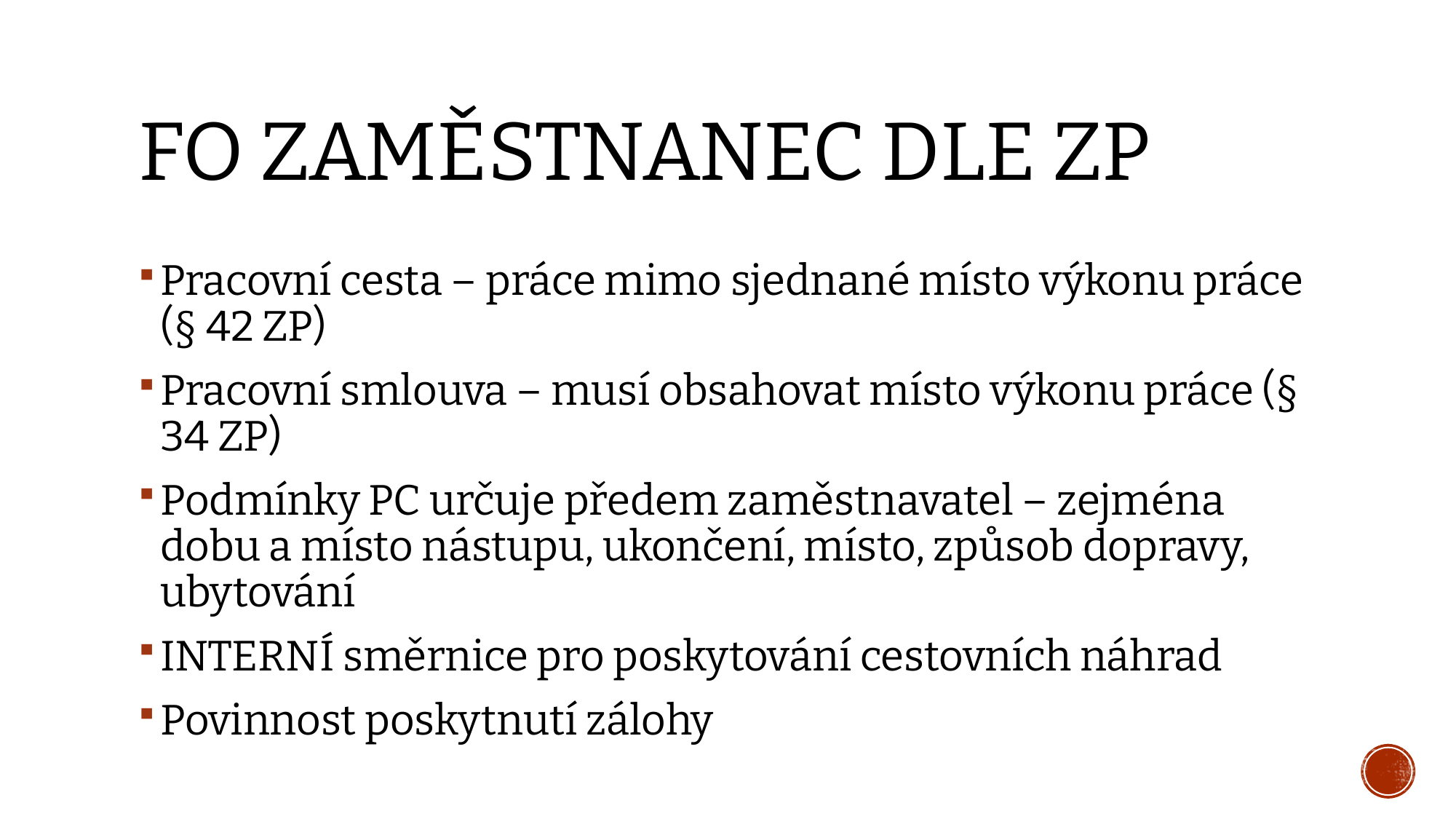

# FO zaměstnanec dle ZP
Pracovní cesta – práce mimo sjednané místo výkonu práce (§ 42 ZP)
Pracovní smlouva – musí obsahovat místo výkonu práce (§ 34 ZP)
Podmínky PC určuje předem zaměstnavatel – zejména dobu a místo nástupu, ukončení, místo, způsob dopravy, ubytování
INTERNÍ směrnice pro poskytování cestovních náhrad
Povinnost poskytnutí zálohy